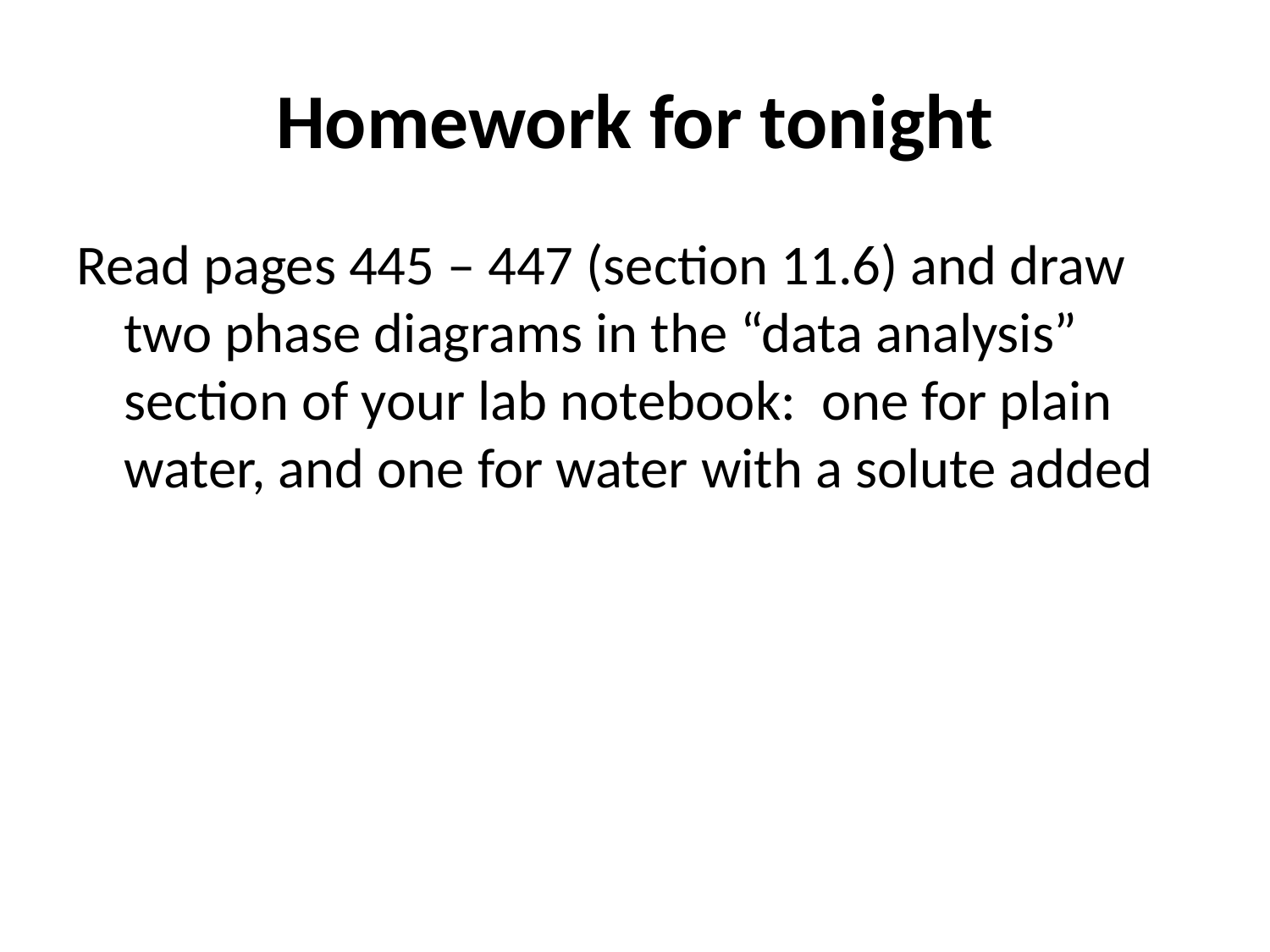

# Homework for tonight
Read pages 445 – 447 (section 11.6) and draw two phase diagrams in the “data analysis” section of your lab notebook:  one for plain water, and one for water with a solute added